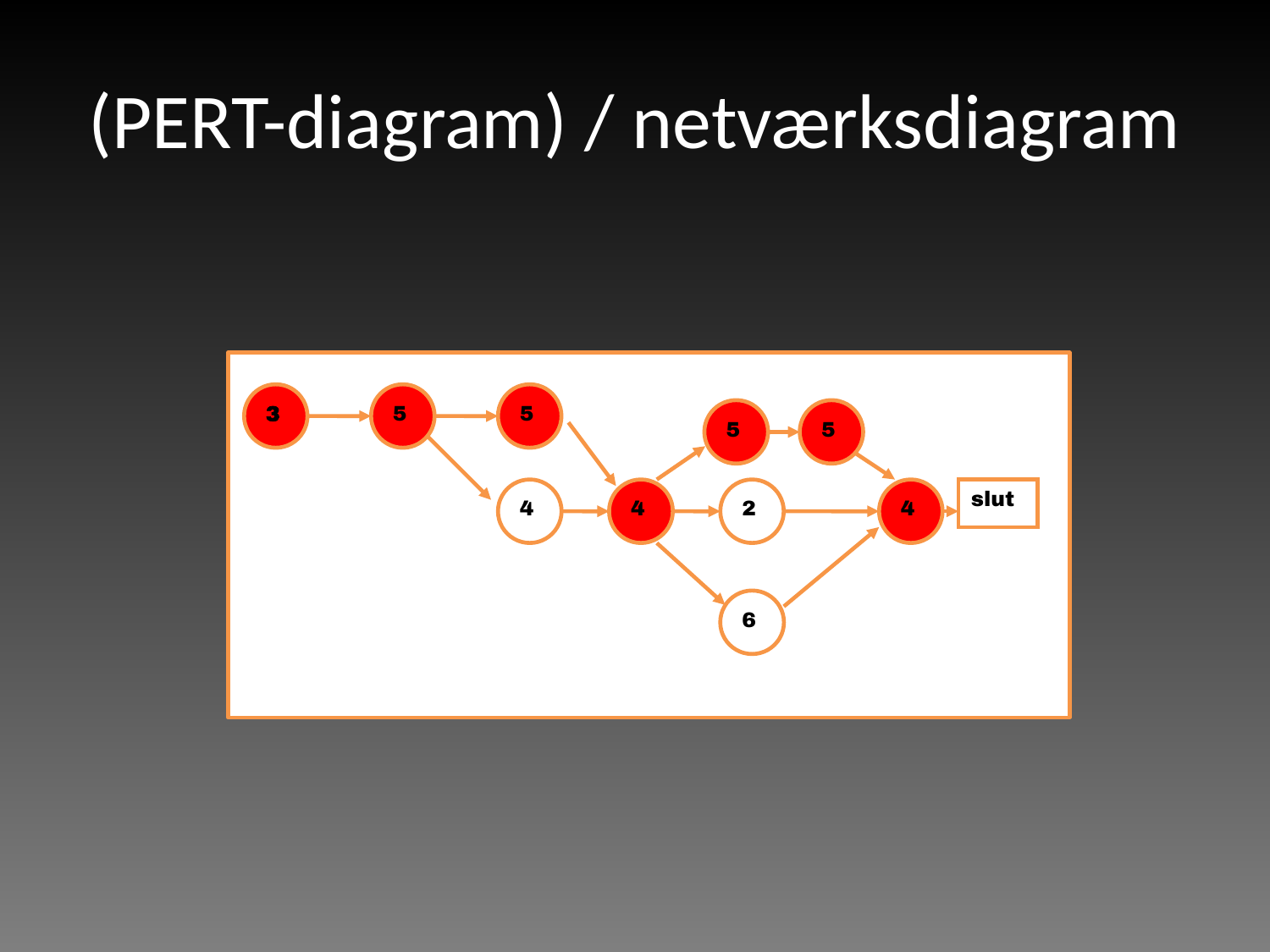

# (PERT-diagram) / netværksdiagram

3
5
5
5
5

4
4
2
4
slut

6